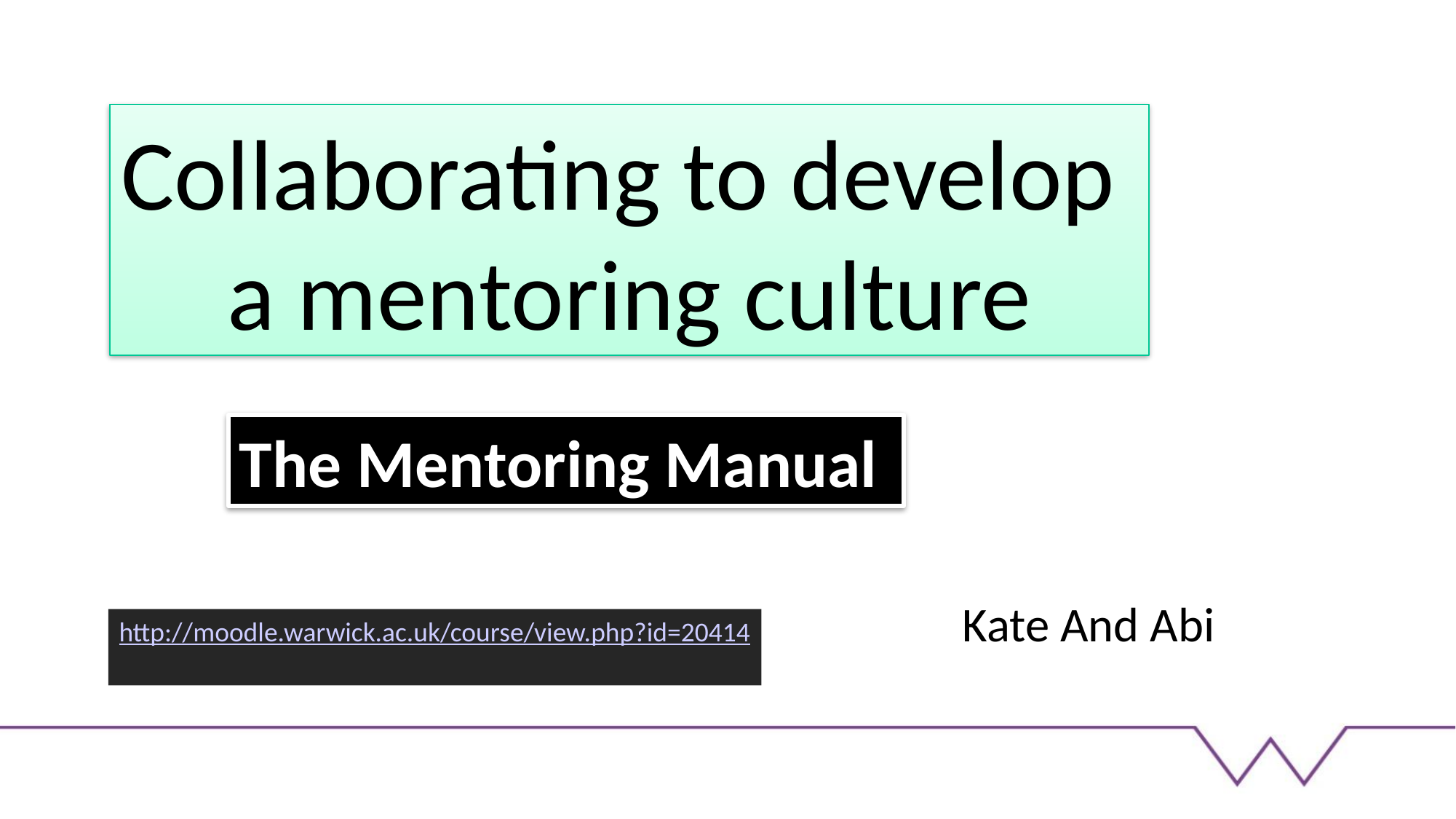

Collaborating to develop
a mentoring culture
The Mentoring Manual
Kate And Abi
http://moodle.warwick.ac.uk/course/view.php?id=20414